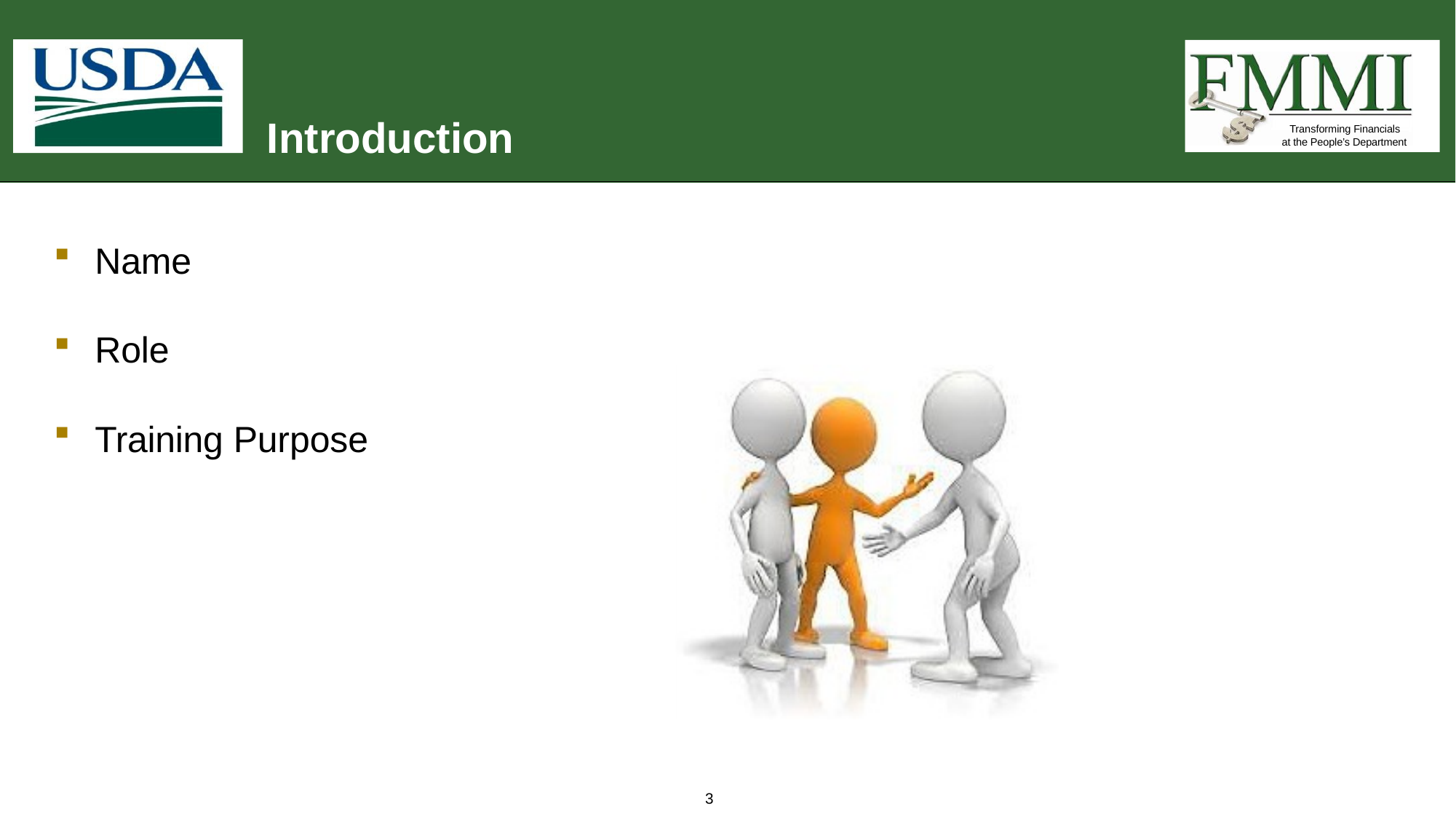

# Introduction
Transforming Financials  at the People’s Department
Name

Role

Training Purpose

3